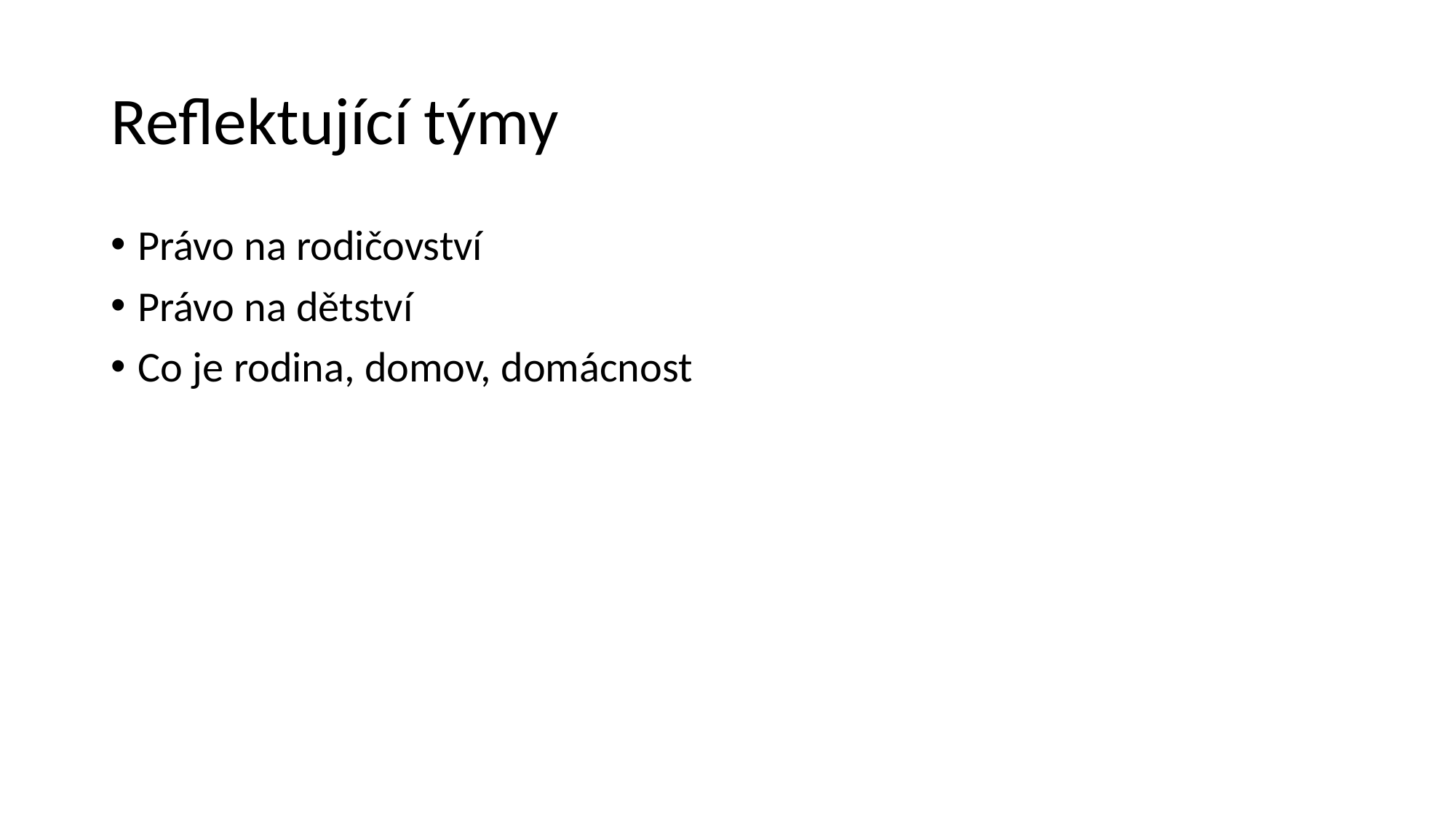

# Reflektující týmy
Právo na rodičovství
Právo na dětství
Co je rodina, domov, domácnost